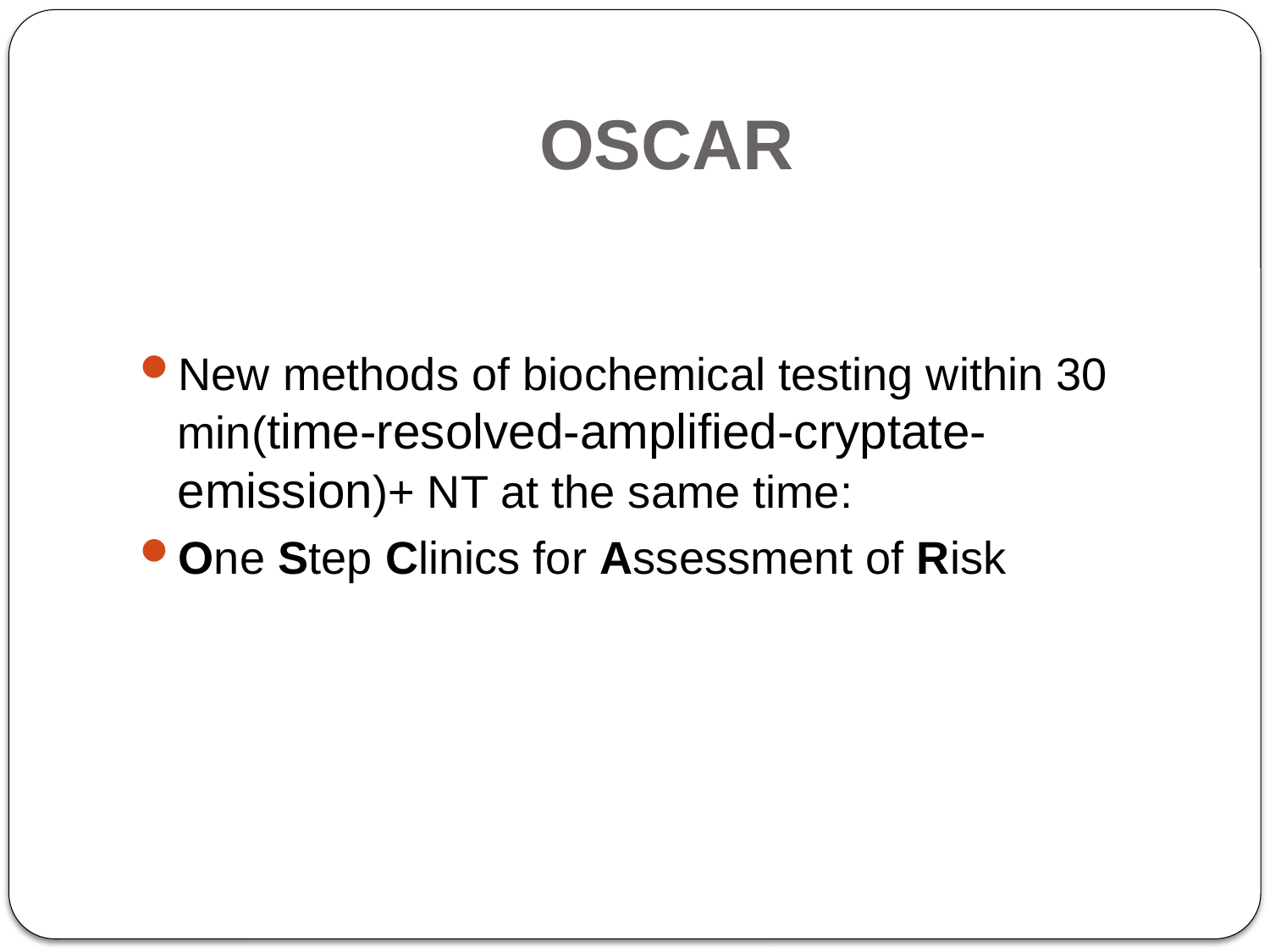

# OSCAR
New methods of biochemical testing within 30 min(time-resolved-amplified-cryptate-emission)+ NT at the same time:
One Step Clinics for Assessment of Risk